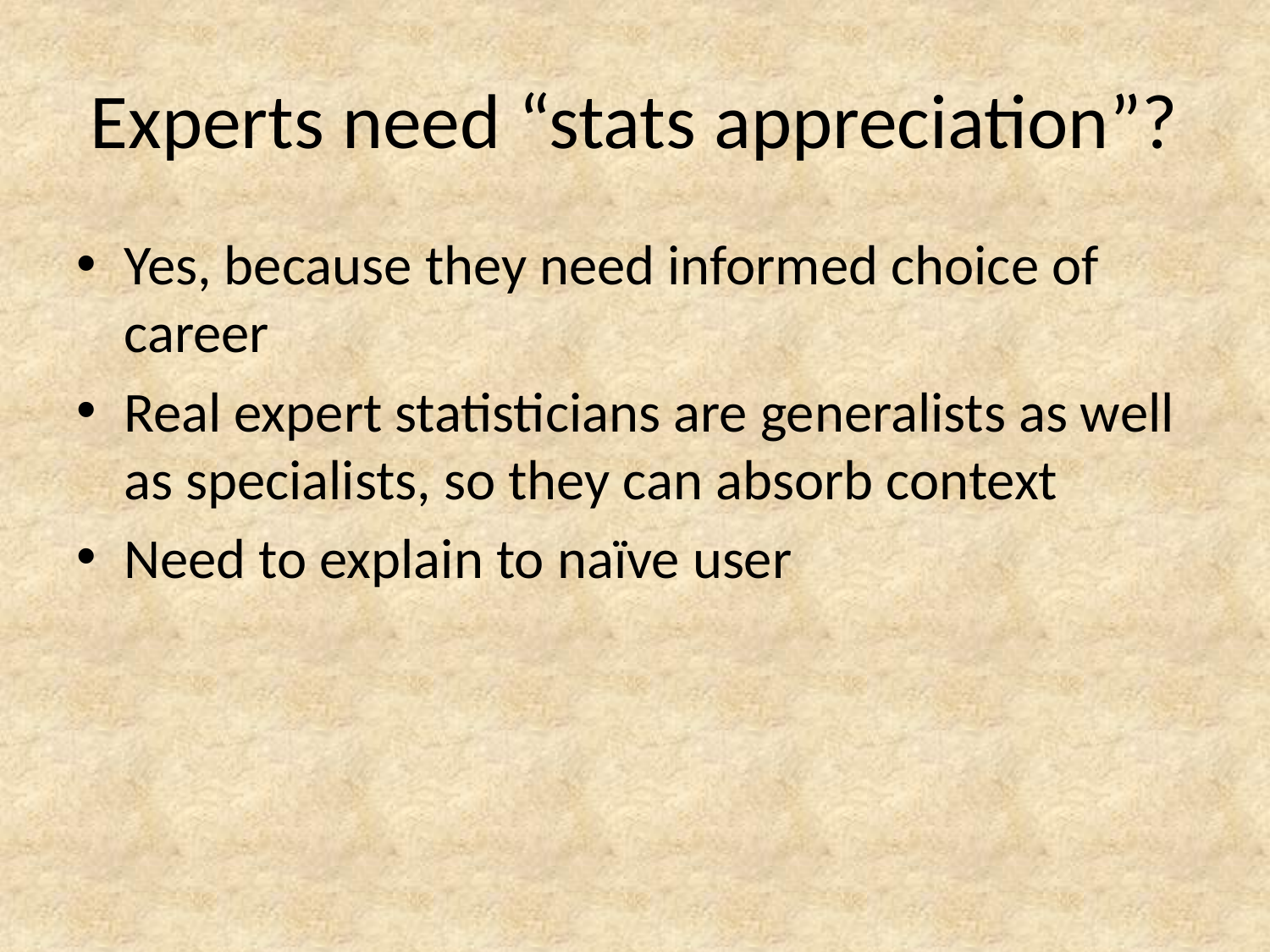

# Experts need “stats appreciation”?
Yes, because they need informed choice of career
Real expert statisticians are generalists as well as specialists, so they can absorb context
Need to explain to naïve user